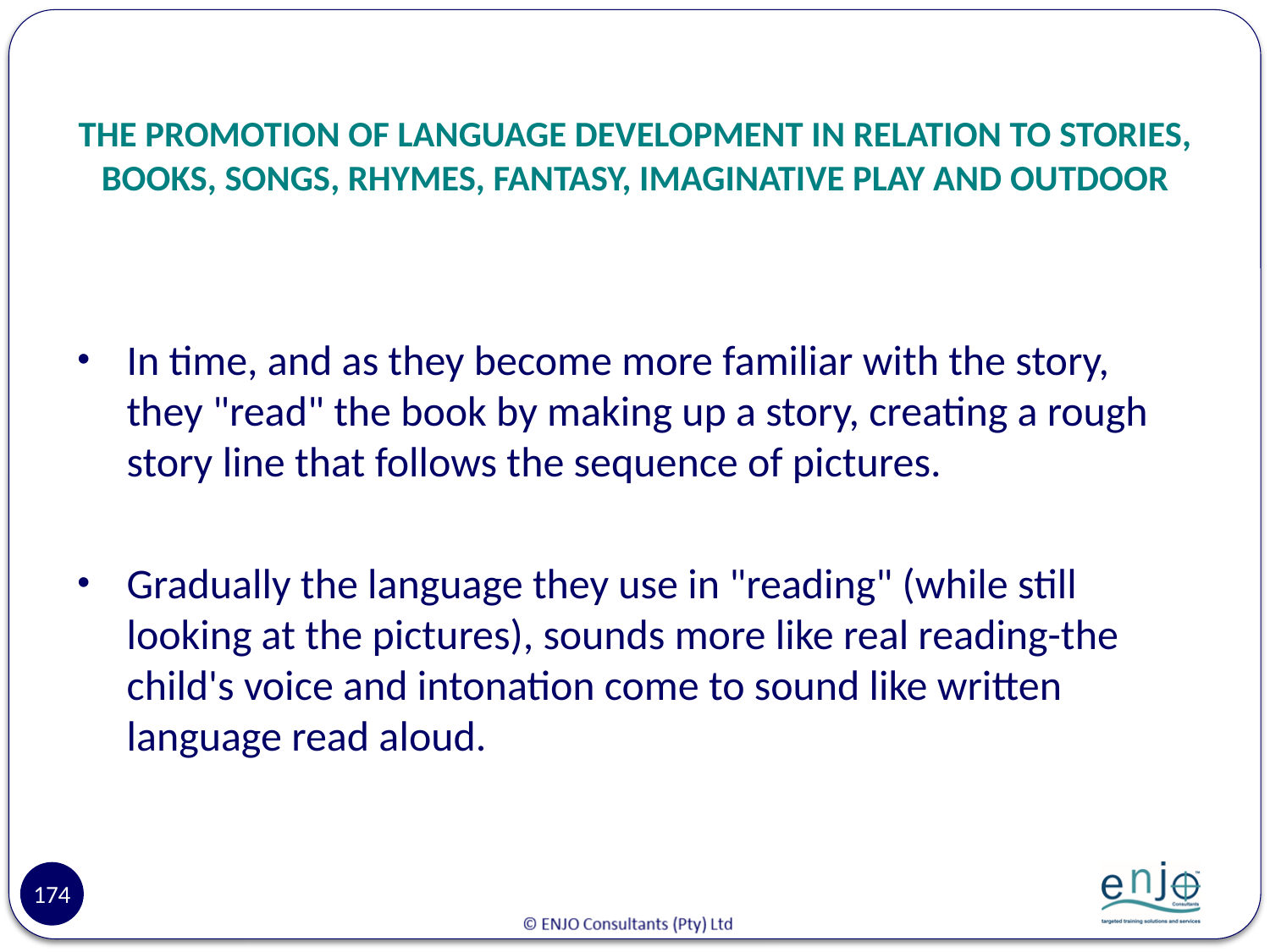

# THE PROMOTION OF LANGUAGE DEVELOPMENT IN RELATION TO STORIES, BOOKS, SONGS, RHYMES, FANTASY, IMAGINATIVE PLAY AND OUTDOOR
In time, and as they become more familiar with the story, they "read" the book by making up a story, creating a rough story line that follows the sequence of pictures.

Gradually the language they use in "reading" (while still looking at the pictures), sounds more like real reading-the child's voice and intonation come to sound like written language read aloud.
174